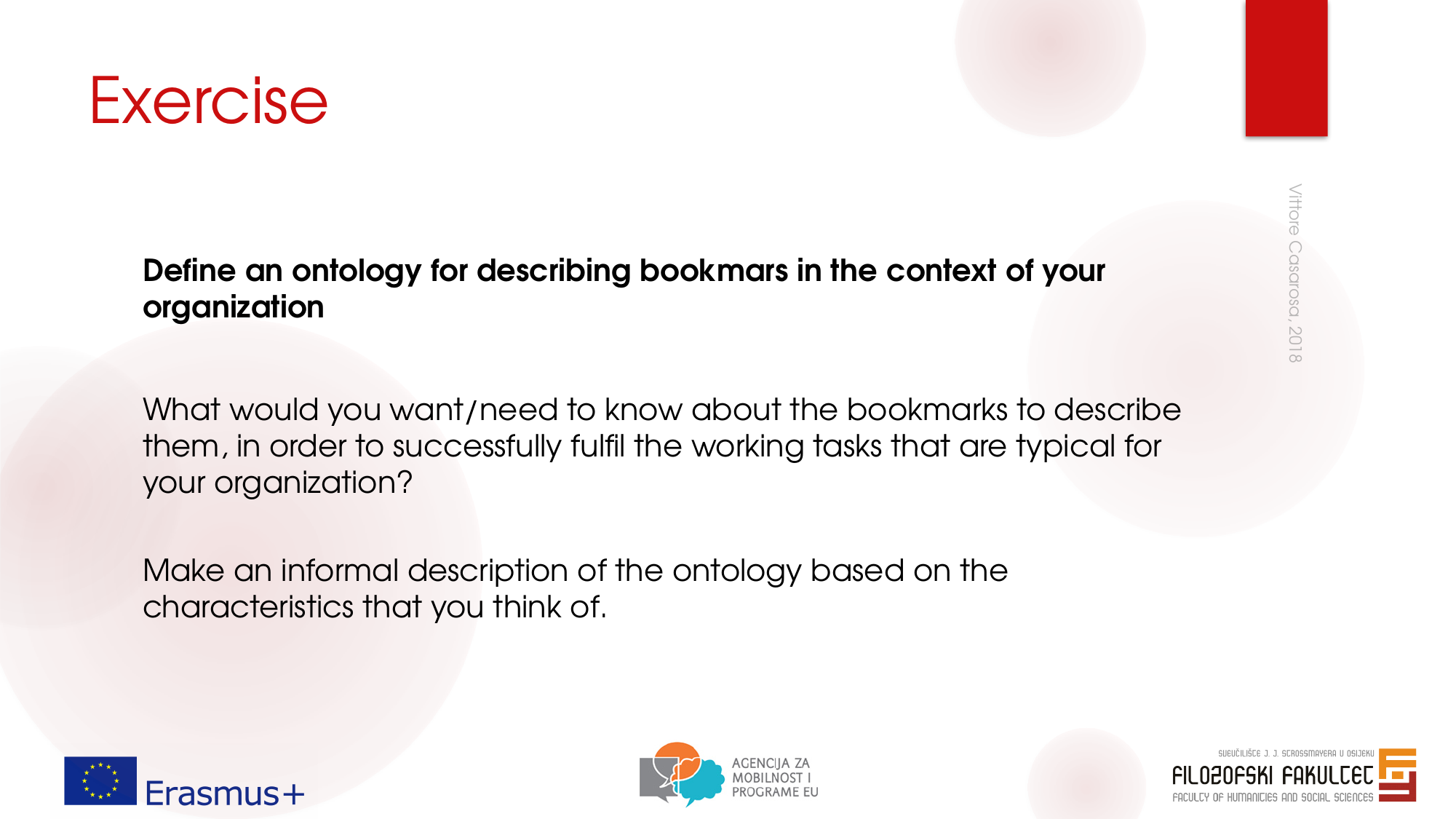

# Exercise
Define an ontology for describing bookmars in the context of your organization

What would you want/need to know about the bookmarks to describe them, in order to successfully fulfil the working tasks that are typical for your organization?
Make an informal description of the ontology based on the characteristics that you think of.
Vittore Casarosa, 2018